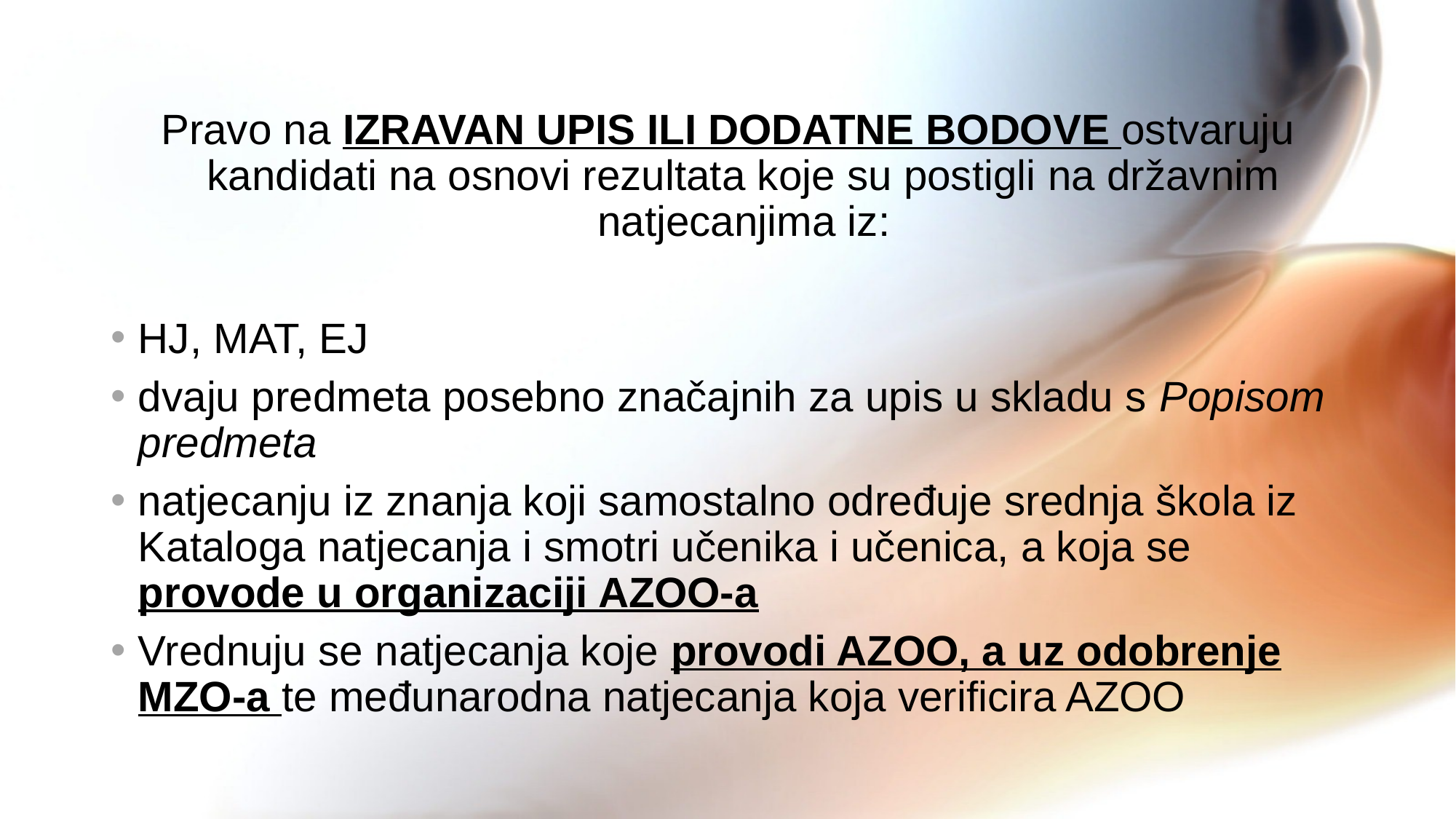

Pravo na IZRAVAN UPIS ILI DODATNE BODOVE ostvaruju kandidati na osnovi rezultata koje su postigli na državnim natjecanjima iz:

HJ, MAT, EJ
dvaju predmeta posebno značajnih za upis u skladu s Popisom predmeta
natjecanju iz znanja koji samostalno određuje srednja škola iz Kataloga natjecanja i smotri učenika i učenica, a koja se provode u organizaciji AZOO-a
Vrednuju se natjecanja koje provodi AZOO, a uz odobrenje MZO-a te međunarodna natjecanja koja verificira AZOO